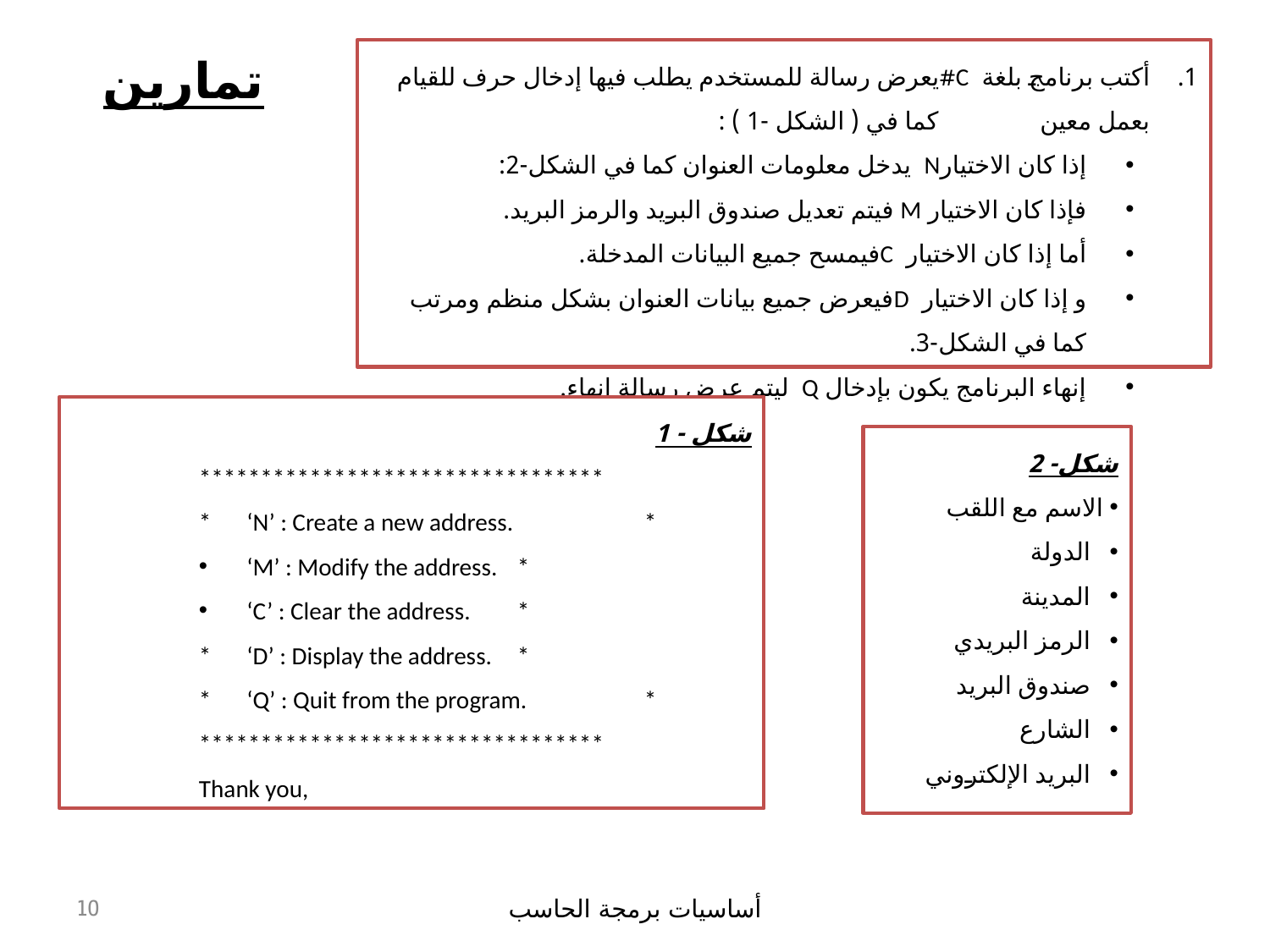

# تمارين
أكتب برنامج بلغة  C#يعرض رسالة للمستخدم يطلب فيها إدخال حرف للقيام بعمل معين                كما في ( الشكل -1 ) :
إذا كان الاختيارN  يدخل معلومات العنوان كما في الشكل-2:
فإذا كان الاختيار M فيتم تعديل صندوق البريد والرمز البريد.
أما إذا كان الاختيار  Cفيمسح جميع البيانات المدخلة.
و إذا كان الاختيار  Dفيعرض جميع بيانات العنوان بشكل منظم ومرتب كما في الشكل-3.
إنهاء البرنامج يكون بإدخال Q  ليتم عرض رسالة إنهاء.
شكل - 1
*********************************
*	‘N’ : Create a new address.  	   *
‘M’ : Modify the address.	   *
‘C’ : Clear the address. 	   *
*	‘D’ : Display the address.	   *
*	‘Q’ : Quit from the program.	   *
*********************************
Thank you,
شكل- 2
 الاسم مع اللقب
   الدولة
   المدينة
   الرمز البريدي
   صندوق البريد
   الشارع
   البريد الإلكتروني
10
أساسيات برمجة الحاسب